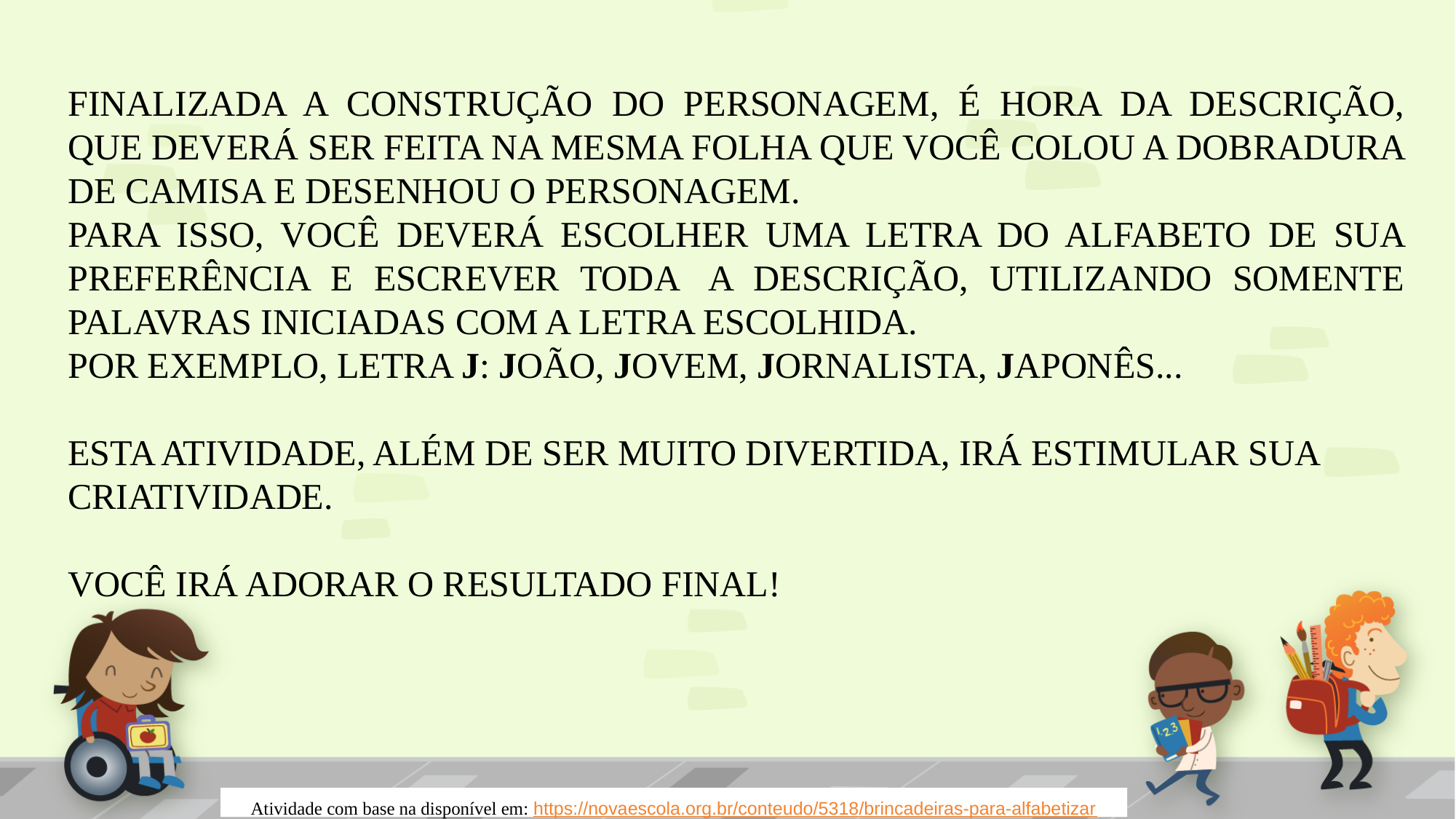

FINALIZADA A CONSTRUÇÃO DO PERSONAGEM, É HORA DA DESCRIÇÃO, QUE DEVERÁ SER FEITA NA MESMA FOLHA QUE VOCÊ COLOU A DOBRADURA DE CAMISA E DESENHOU O PERSONAGEM.
PARA ISSO, VOCÊ DEVERÁ ESCOLHER UMA LETRA DO ALFABETO DE SUA PREFERÊNCIA E ESCREVER TODA  A DESCRIÇÃO, UTILIZANDO SOMENTE PALAVRAS INICIADAS COM A LETRA ESCOLHIDA.
POR EXEMPLO, LETRA J: JOÃO, JOVEM, JORNALISTA, JAPONÊS...

ESTA ATIVIDADE, ALÉM DE SER MUITO DIVERTIDA, IRÁ ESTIMULAR SUA CRIATIVIDADE.

VOCÊ IRÁ ADORAR O RESULTADO FINAL!

Atividade com base na disponível em: https://novaescola.org.br/conteudo/5318/brincadeiras-para-alfabetizar